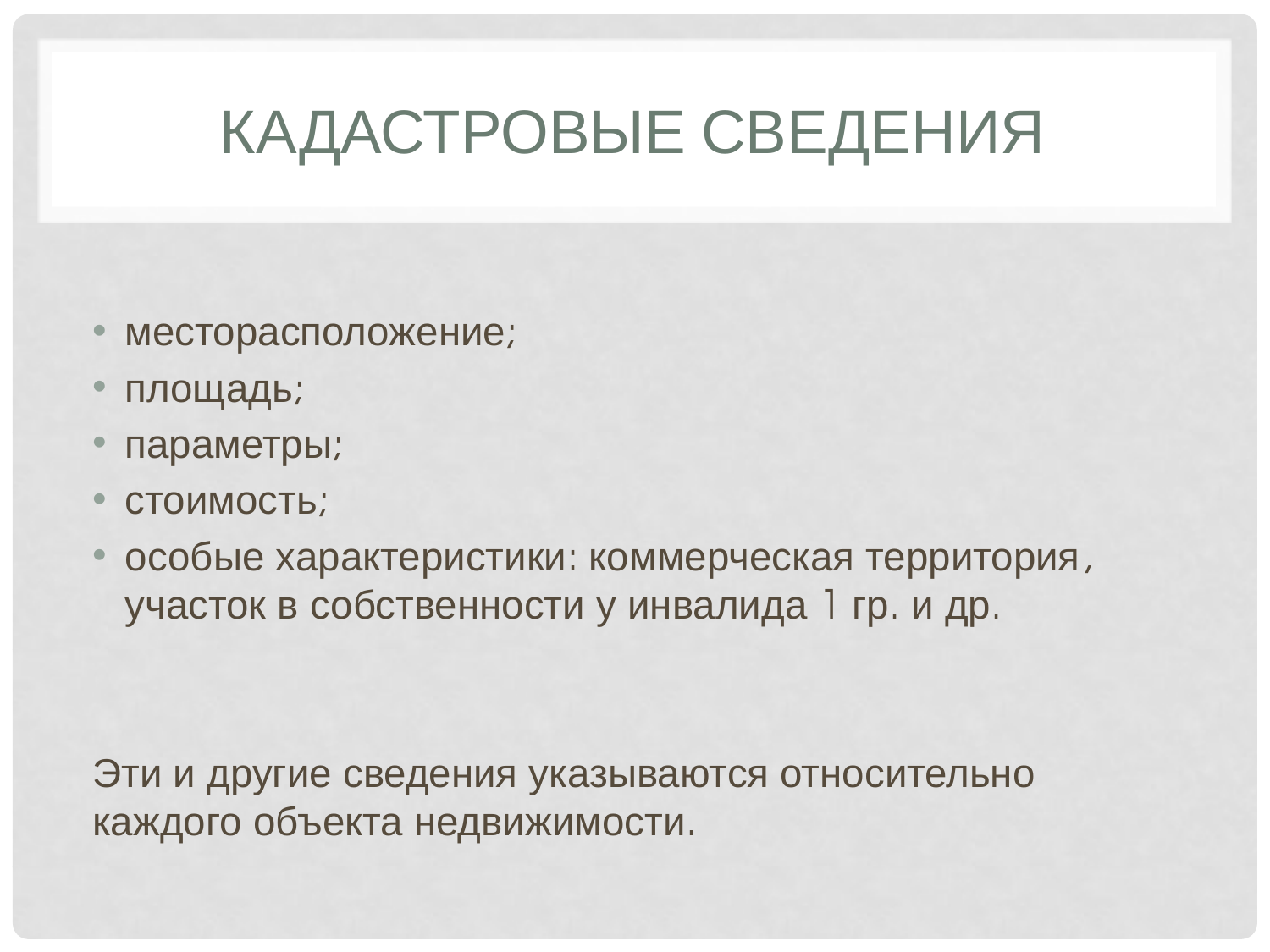

# Кадастровые сведения

месторасположение;
площадь;
параметры;
стоимость;
особые характеристики: коммерческая территория, участок в собственности у инвалида 1 гр. и др.

Эти и другие сведения указываются относительно каждого объекта недвижимости.